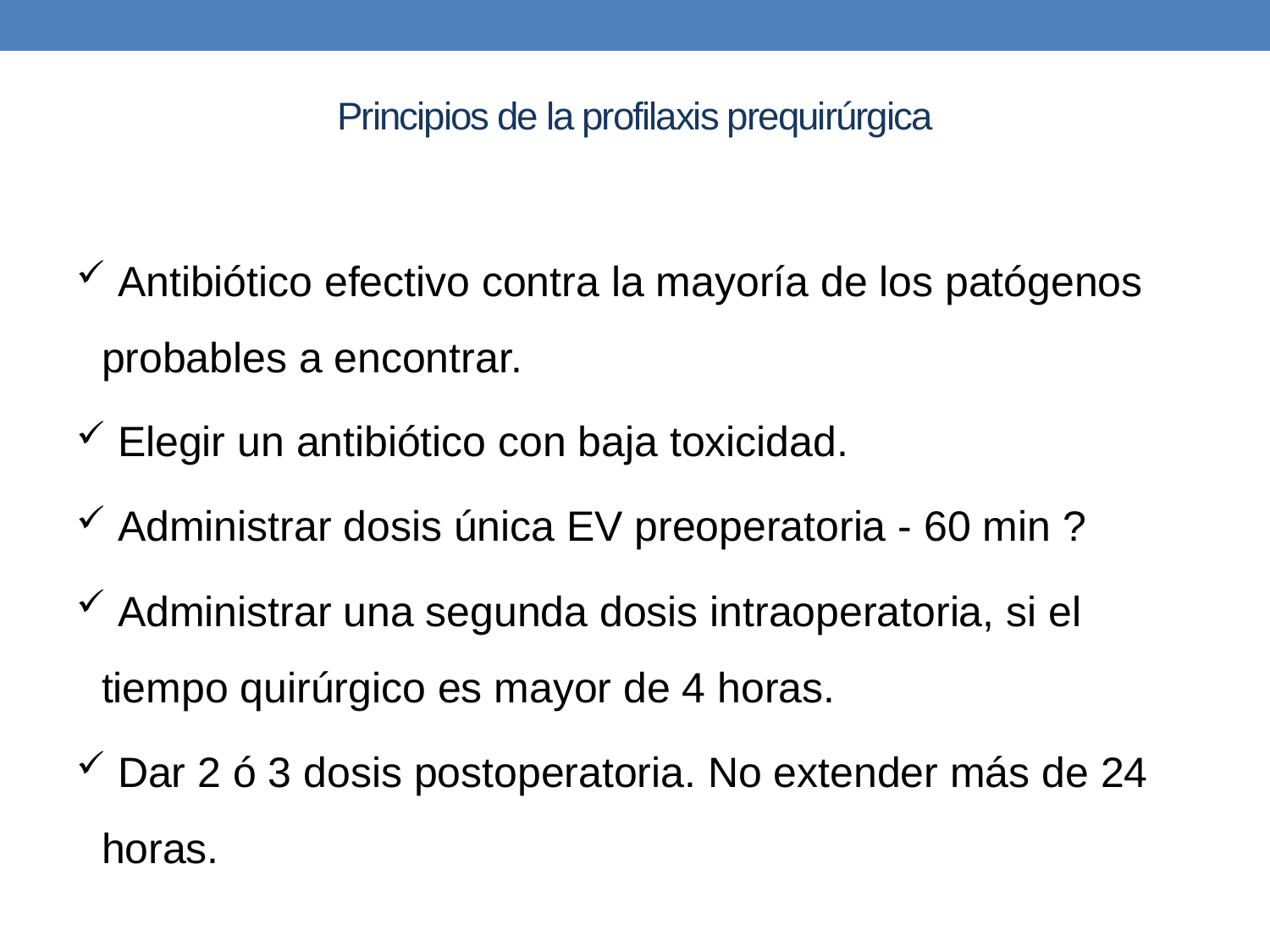

# Principios de la profilaxis prequirúrgica
 Antibiótico efectivo contra la mayoría de los patógenos probables a encontrar.
 Elegir un antibiótico con baja toxicidad.
 Administrar dosis única EV preoperatoria - 60 min ?
 Administrar una segunda dosis intraoperatoria, si el tiempo quirúrgico es mayor de 4 horas.
 Dar 2 ó 3 dosis postoperatoria. No extender más de 24 horas.